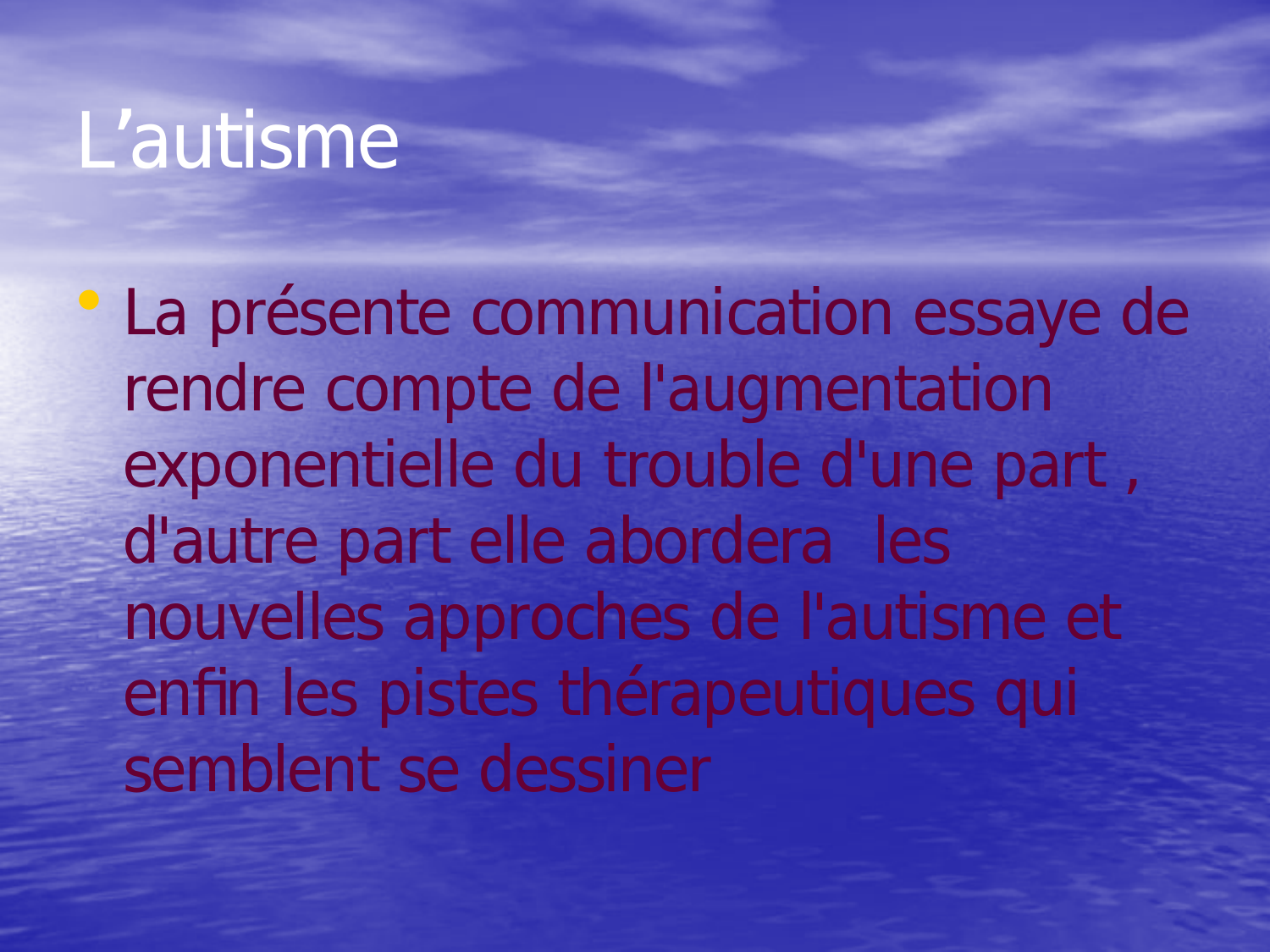

# L’autisme
La présente communication essaye de rendre compte de l'augmentation exponentielle du trouble d'une part , d'autre part elle abordera  les nouvelles approches de l'autisme et enfin les pistes thérapeutiques qui semblent se dessiner